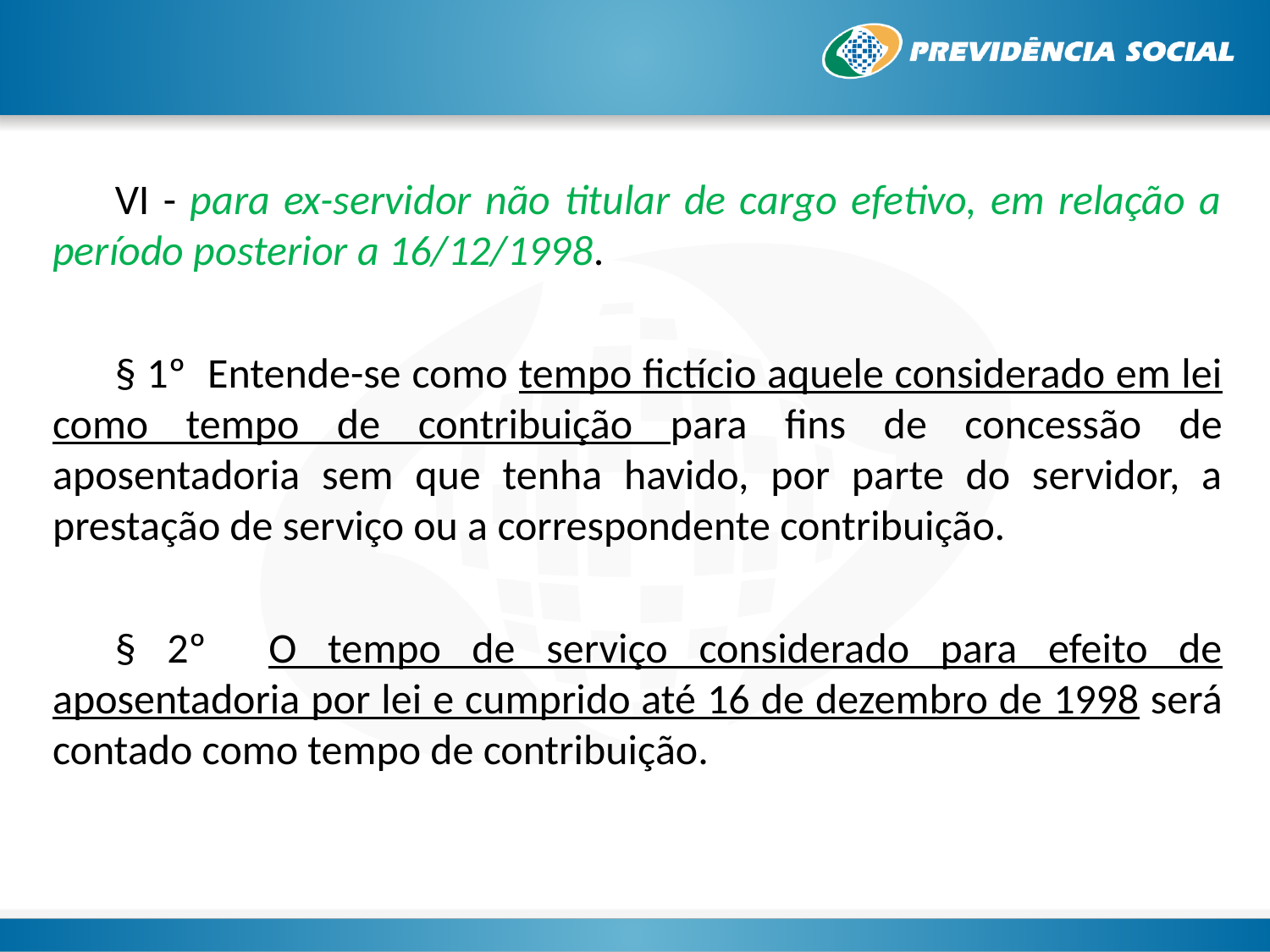

VI - para ex-servidor não titular de cargo efetivo, em relação a período posterior a 16/12/1998.

§ 1º  Entende-se como tempo fictício aquele considerado em lei como tempo de contribuição para fins de concessão de aposentadoria sem que tenha havido, por parte do servidor, a prestação de serviço ou a correspondente contribuição.

§ 2º  O tempo de serviço considerado para efeito de aposentadoria por lei e cumprido até 16 de dezembro de 1998 será contado como tempo de contribuição.